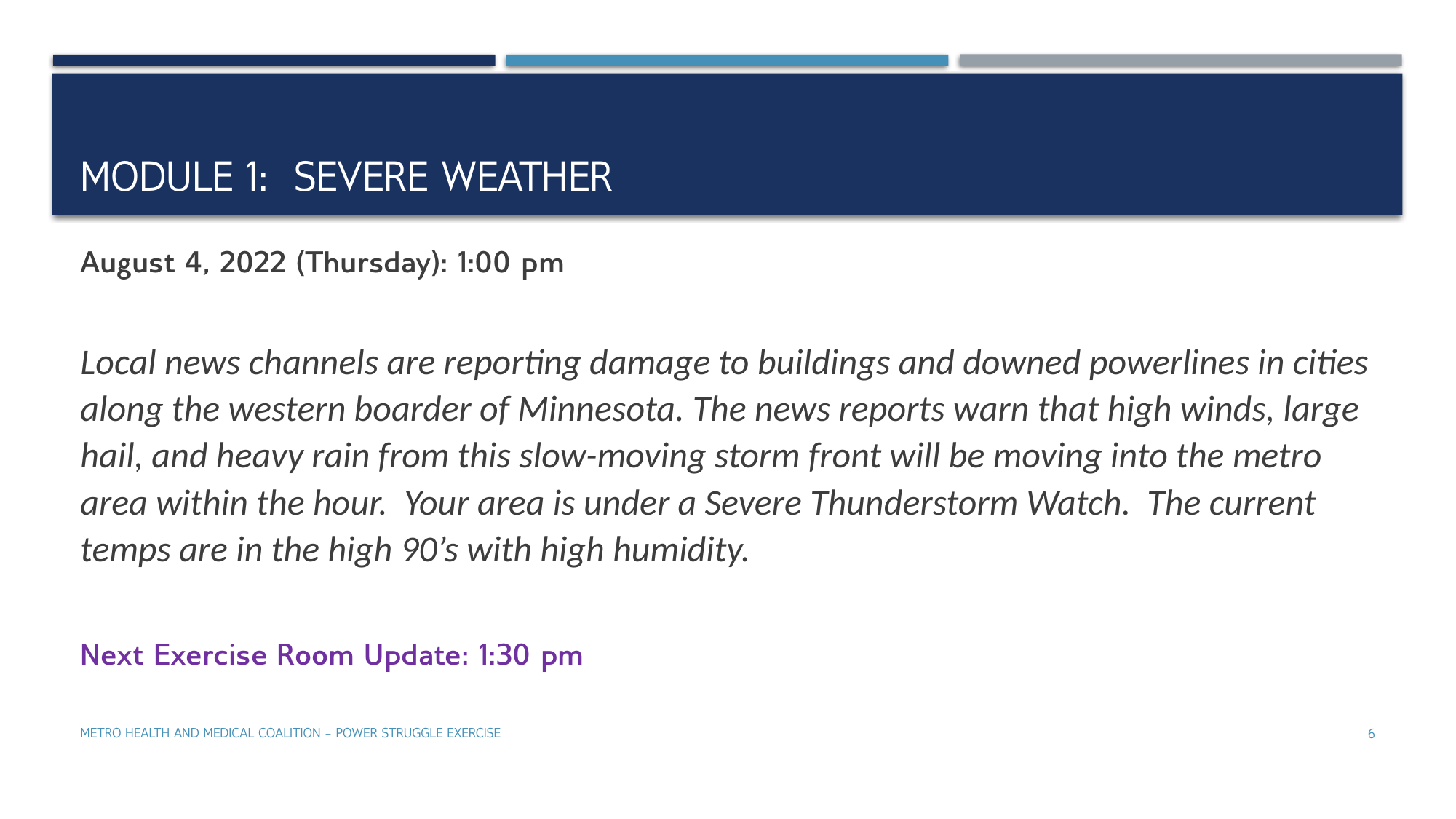

# Module 1:  Severe weather
August 4, 2022 (Thursday): 1:00 pm

Local news channels are reporting damage to buildings and downed powerlines in cities along the western boarder of Minnesota. The news reports warn that high winds, large hail, and heavy rain from this slow-moving storm front will be moving into the metro area within the hour.  Your area is under a Severe Thunderstorm Watch.  The current temps are in the high 90’s with high humidity.

Next Exercise Room Update: 1:30 pm
Metro Health and Medical Coalition – Power struggle Exercise
6